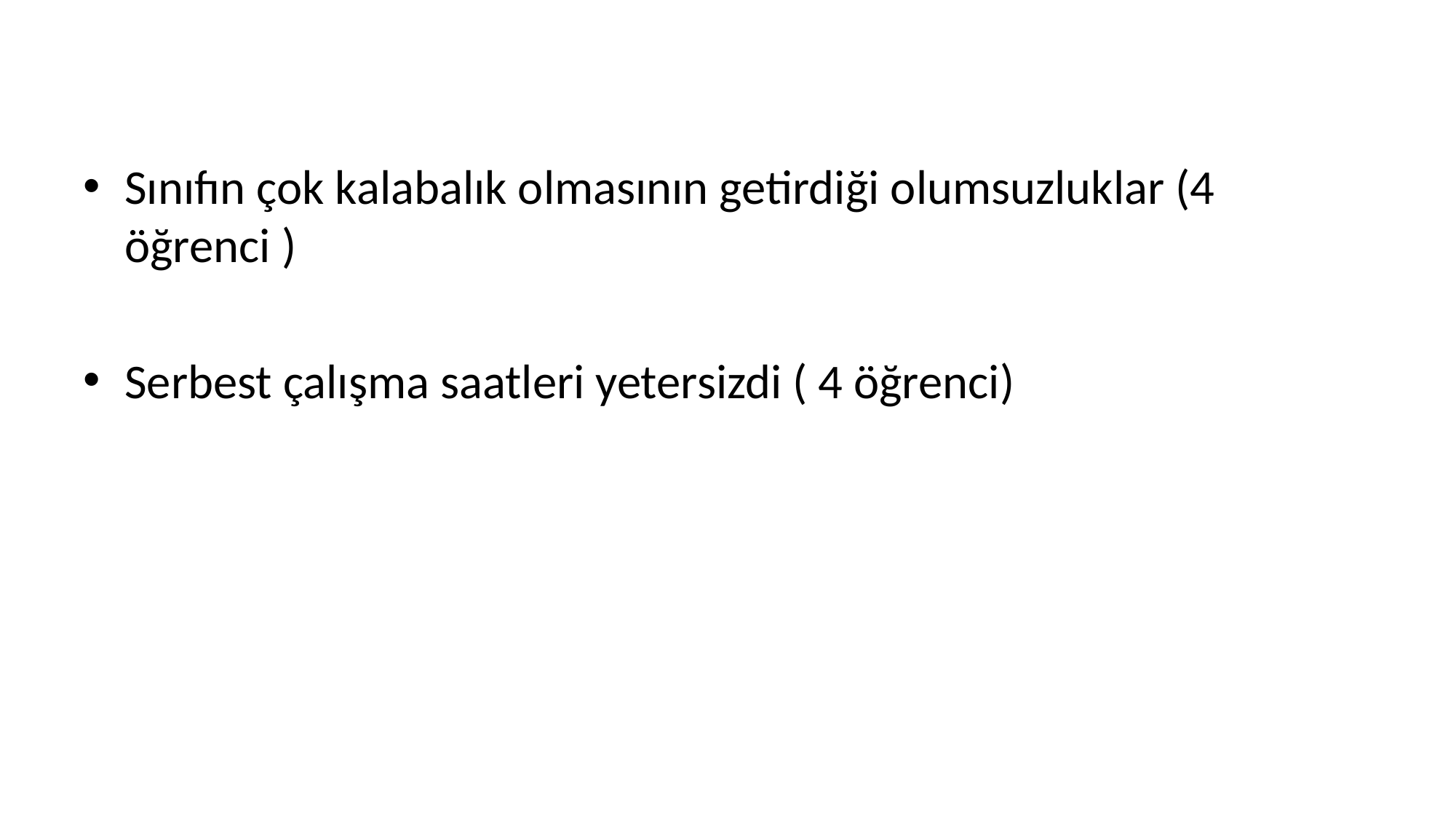

Sınıfın çok kalabalık olmasının getirdiği olumsuzluklar (4 öğrenci )

Serbest çalışma saatleri yetersizdi ( 4 öğrenci)